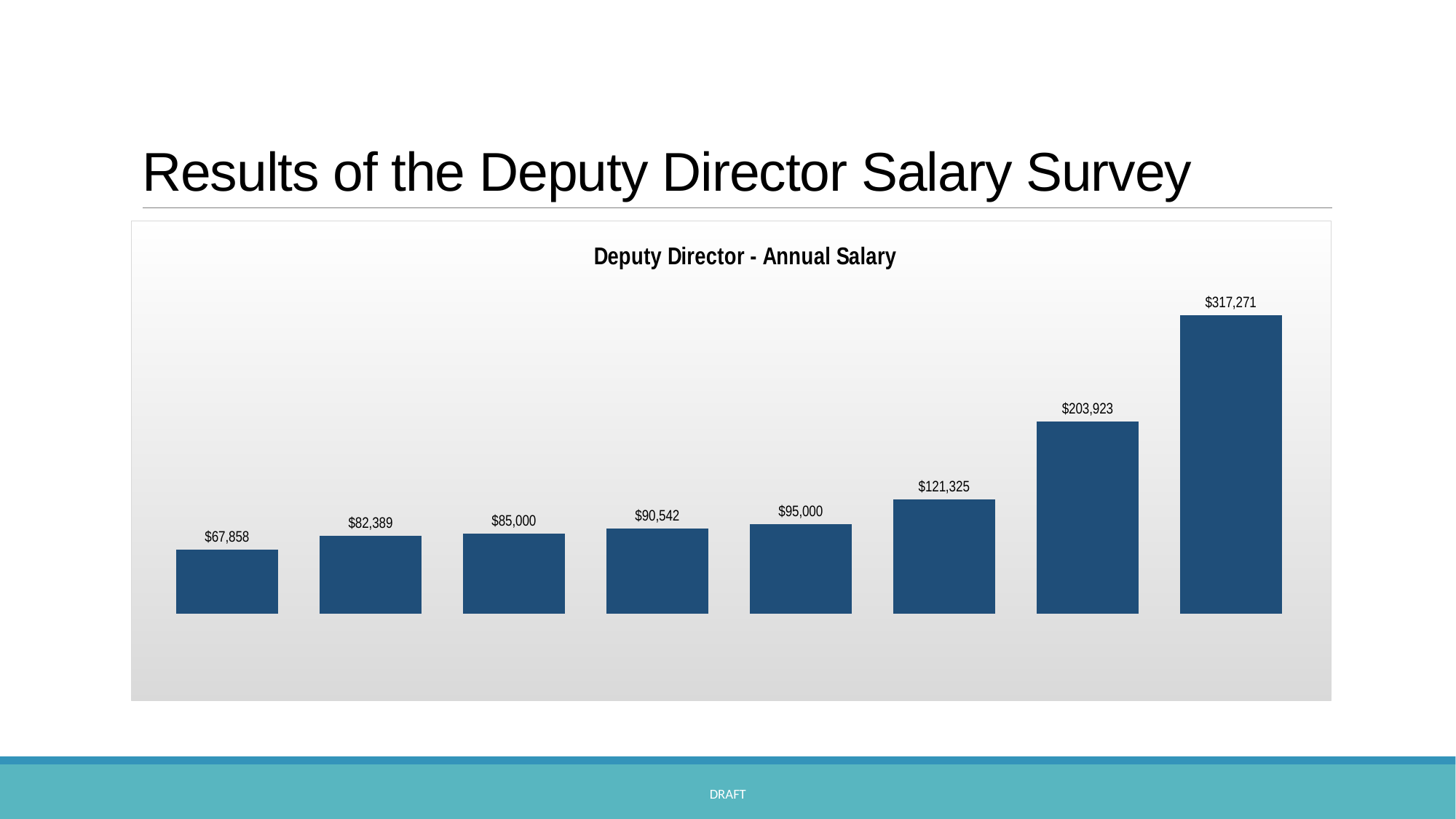

# Results of the Deputy Director Salary Survey

### Chart

| Category |  |
|---|---|
DRAFT